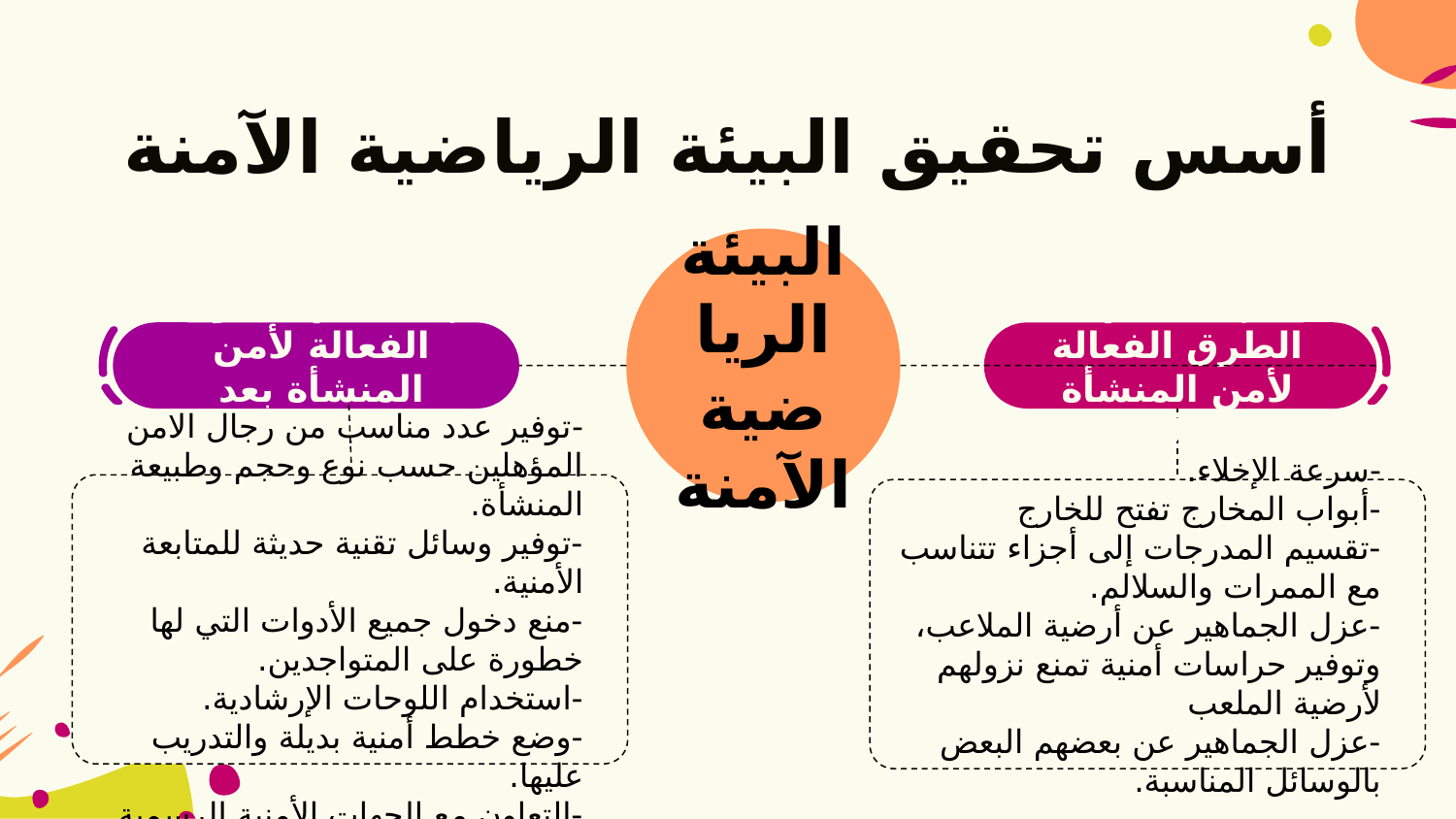

# أسس تحقيق البيئة الرياضية الآمنة
البيئة الرياضية الآمنة

إستخدام الطرق الفعالة لأمن المنشأة بعد الانشاء
إستخدام الطرق الفعالة لأمن المنشأة قبل الانشاء
-توفير عدد مناسب من رجال الامن المؤهلين حسب نوع وحجم وطبيعة المنشأة.
-توفير وسائل تقنية حديثة للمتابعة الأمنية.
-منع دخول جميع الأدوات التي لها خطورة على المتواجدين.
-استخدام اللوحات الإرشادية.
-وضع خطط أمنية بديلة والتدريب عليها.
-التعاون مع الجهات الأمنية الرسمية.
-سرعة الإخلاء.
-أبواب المخارج تفتح للخارج
-تقسيم المدرجات إلى أجزاء تتناسب مع الممرات والسلالم.
-عزل الجماهير عن أرضية الملاعب، وتوفير حراسات أمنية تمنع نزولهم لأرضية الملعب
-عزل الجماهير عن بعضهم البعض بالوسائل المناسبة.